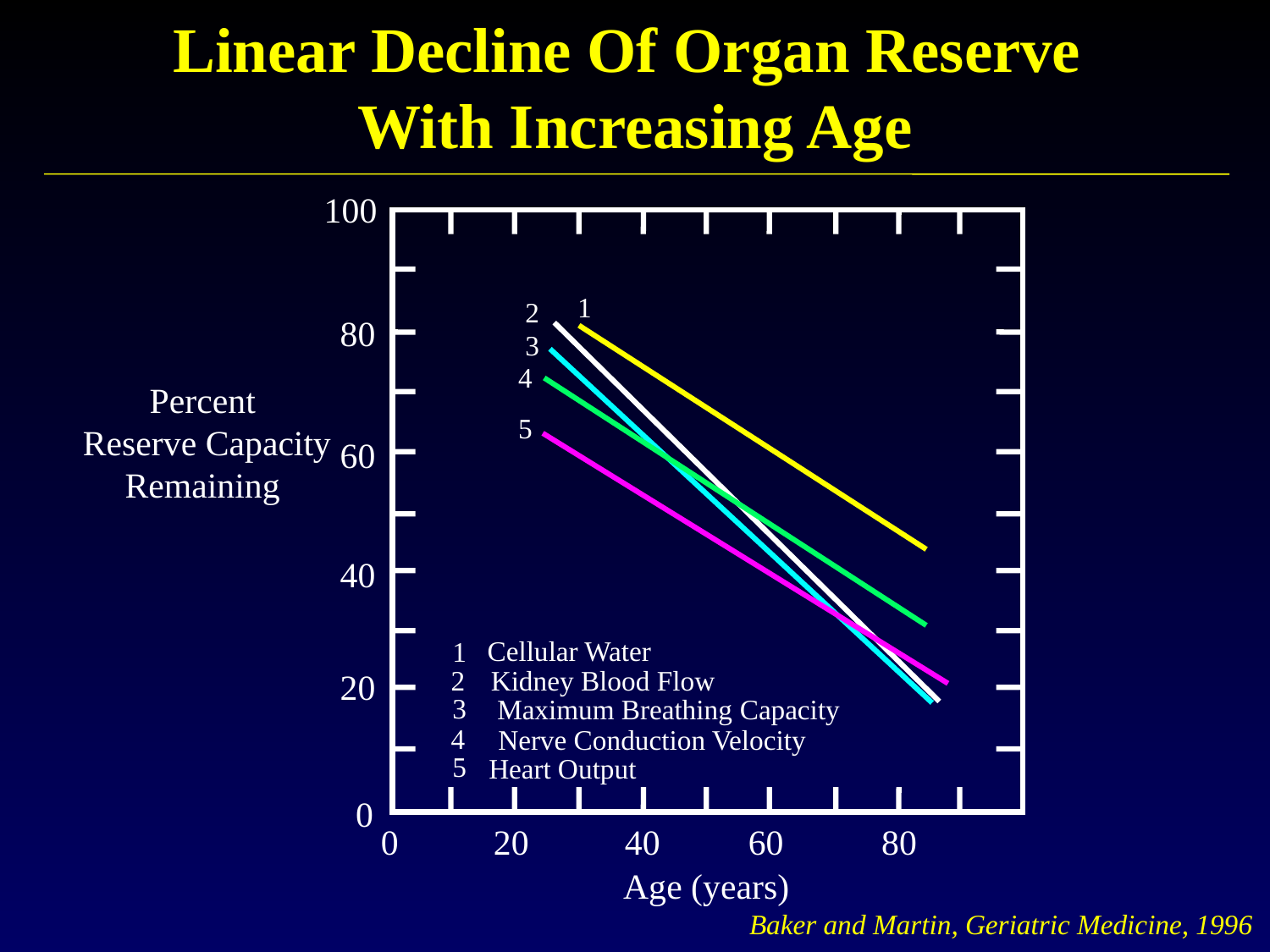

Linear Decline Of Organ Reserve
With Increasing Age

100

1
2
80
3

4
Percent
 Reserve Capacity Remaining

5
60

40

Cellular Water
1

Kidney Blood Flow
2
20
3
Maximum Breathing Capacity

4
Nerve Conduction Velocity
5
Heart Output

0

0
20
40
60
80
Age (years)
Baker and Martin, Geriatric Medicine, 1996